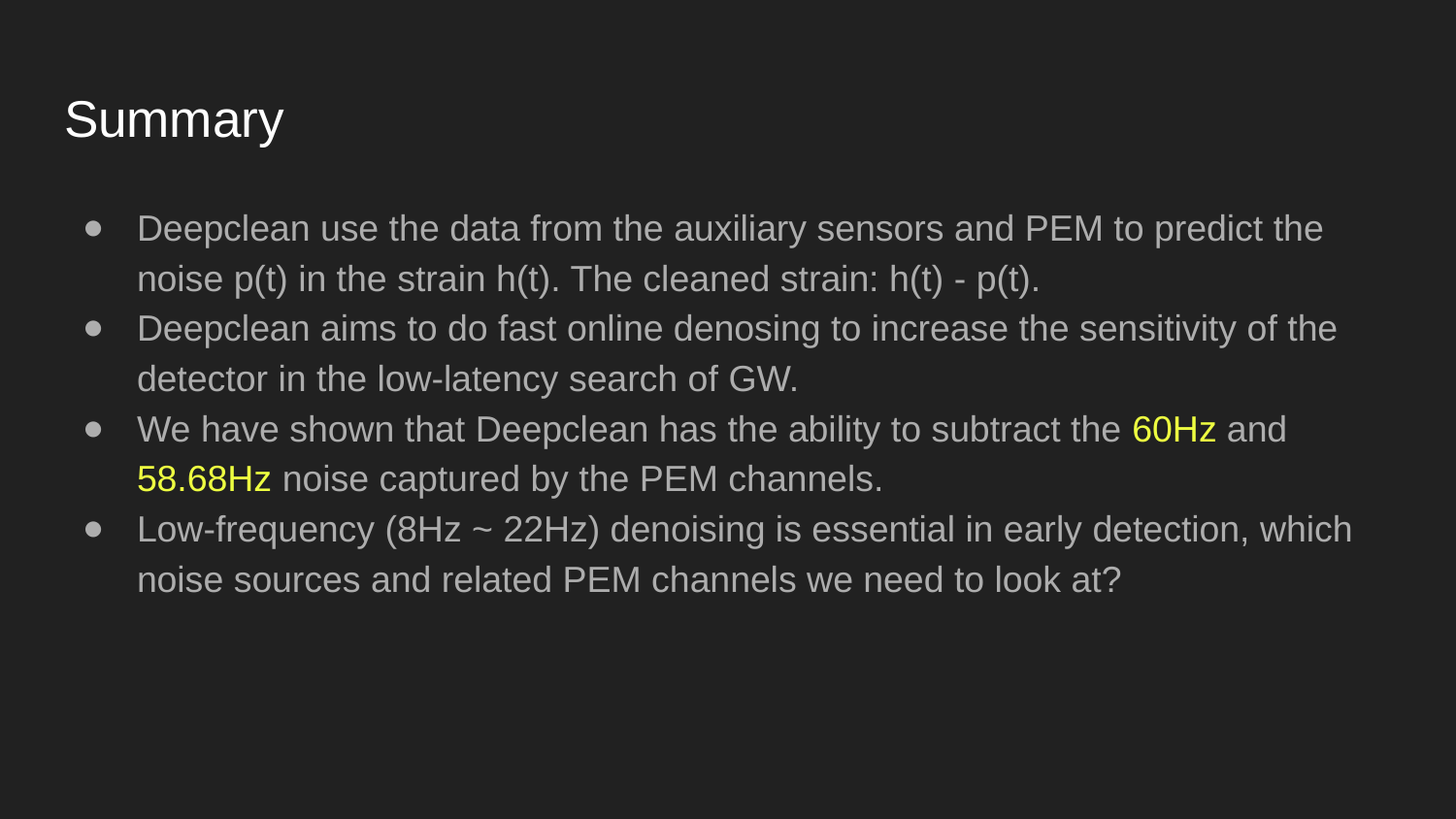

# Summary
Deepclean use the data from the auxiliary sensors and PEM to predict the noise p(t) in the strain h(t). The cleaned strain: h(t) - p(t).
Deepclean aims to do fast online denosing to increase the sensitivity of the detector in the low-latency search of GW.
We have shown that Deepclean has the ability to subtract the 60Hz and 58.68Hz noise captured by the PEM channels.
Low-frequency (8Hz ~ 22Hz) denoising is essential in early detection, which noise sources and related PEM channels we need to look at?